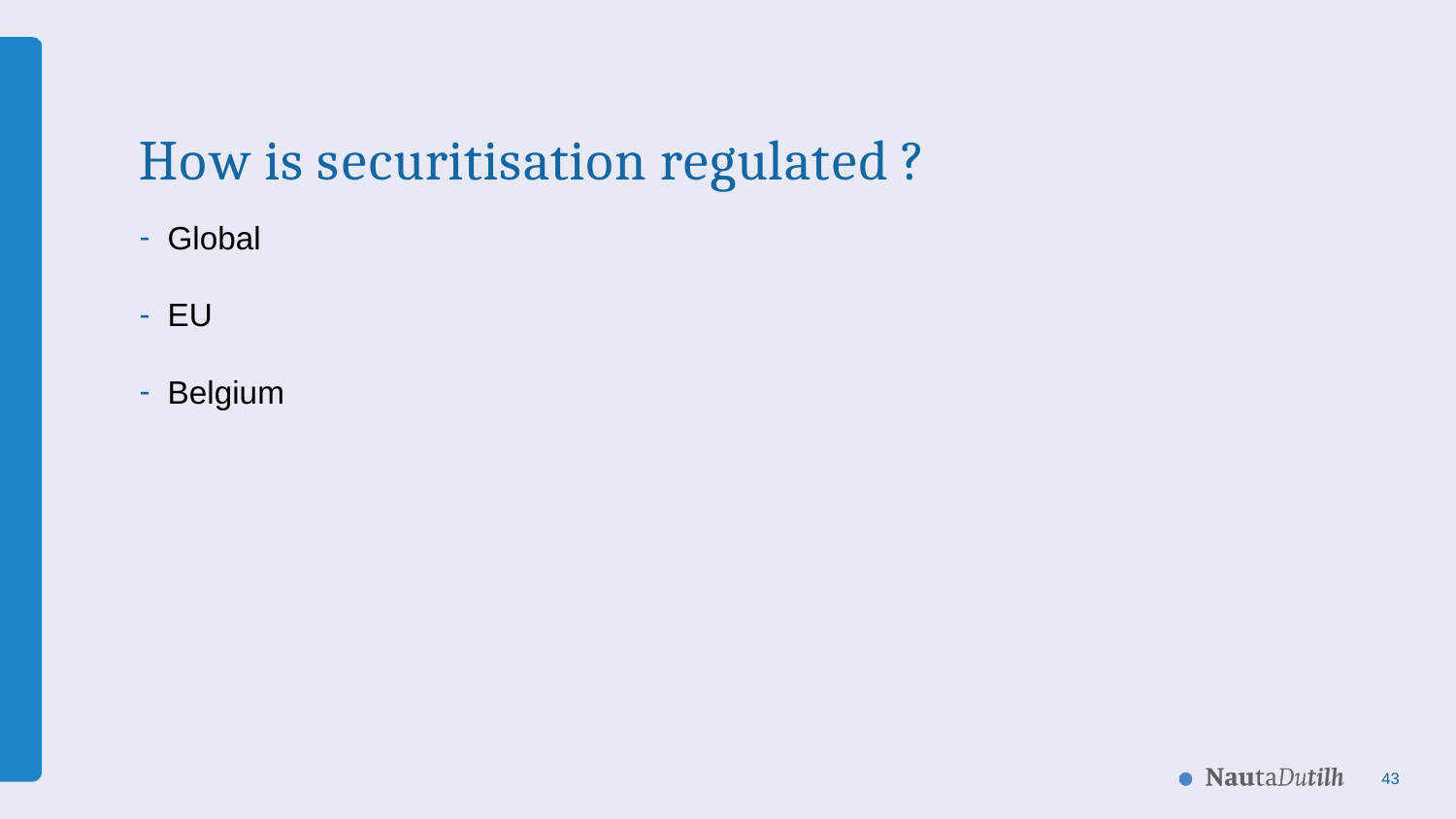

# How is securitisation regulated ?
Global

EU

Belgium
43